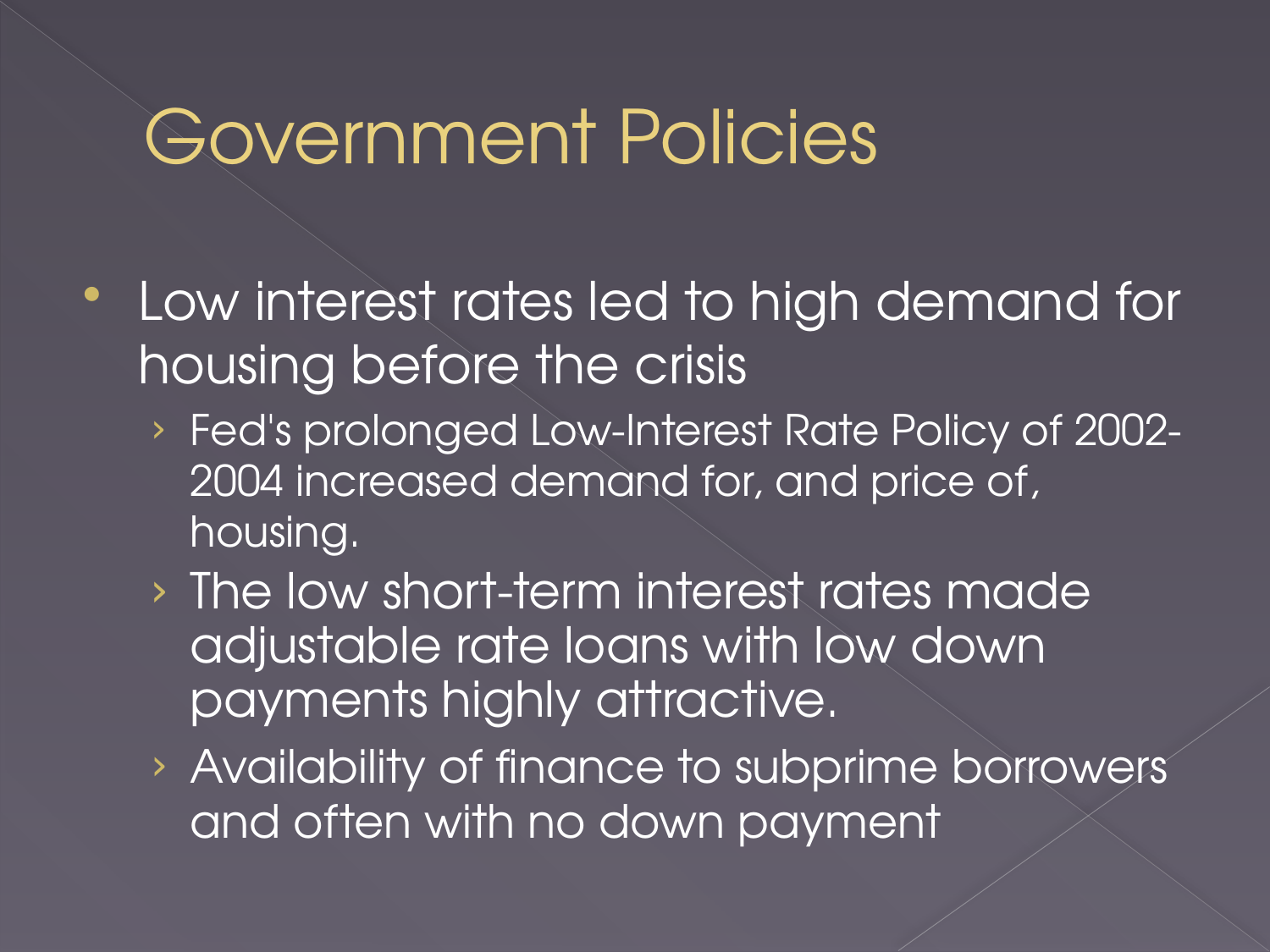

# Government Policies
Low interest rates led to high demand for housing before the crisis
Fed's prolonged Low-Interest Rate Policy of 2002-2004 increased demand for, and price of, housing.
The low short-term interest rates made adjustable rate loans with low down payments highly attractive.
Availability of finance to subprime borrowers and often with no down payment